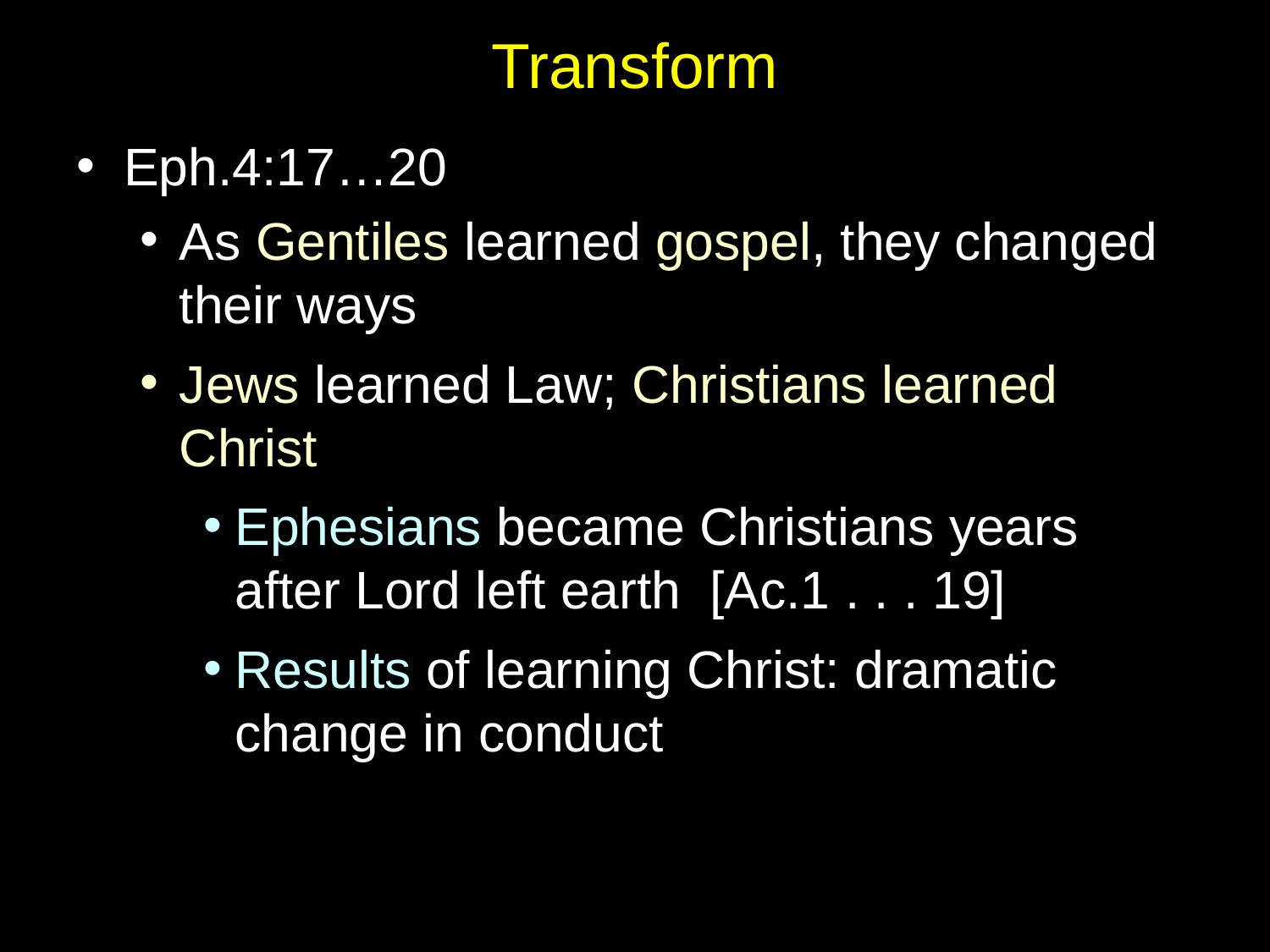

# Transform
Eph.4:17…20
As Gentiles learned gospel, they changed their ways
Jews learned Law; Christians learned Christ
Ephesians became Christians years after Lord left earth  [Ac.1 . . . 19]
Results of learning Christ: dramatic change in conduct